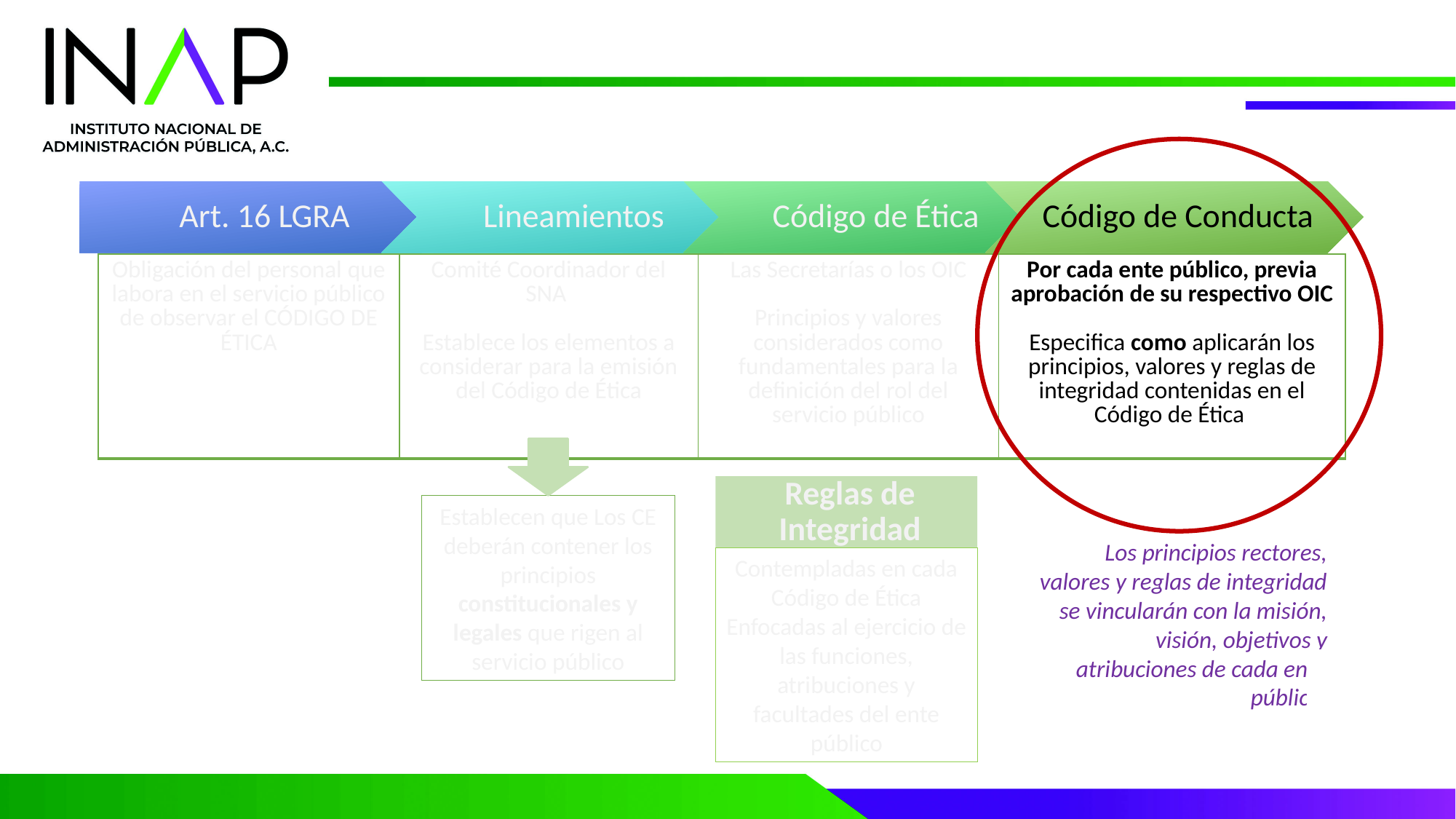

Art. 16 LGRA
Lineamientos
Código de Ética
Código de Conducta
| Obligación del personal que labora en el servicio público de observar el CÓDIGO DE ÉTICA | Comité Coordinador del SNA Establece los elementos a considerar para la emisión del Código de Ética | Las Secretarías o los OIC Principios y valores considerados como fundamentales para la definición del rol del servicio público | Por cada ente público, previa aprobación de su respectivo OIC Especifica como aplicarán los principios, valores y reglas de integridad contenidas en el Código de Ética |
| --- | --- | --- | --- |

Reglas de Integridad
Establecen que Los CE deberán contener los principios constitucionales y legales que rigen al servicio público
Los principios rectores, valores y reglas de integridad se vincularán con la misión, visión, objetivos y atribuciones de cada ente público.
Contempladas en cada Código de Ética
Enfocadas al ejercicio de las funciones, atribuciones y facultades del ente público